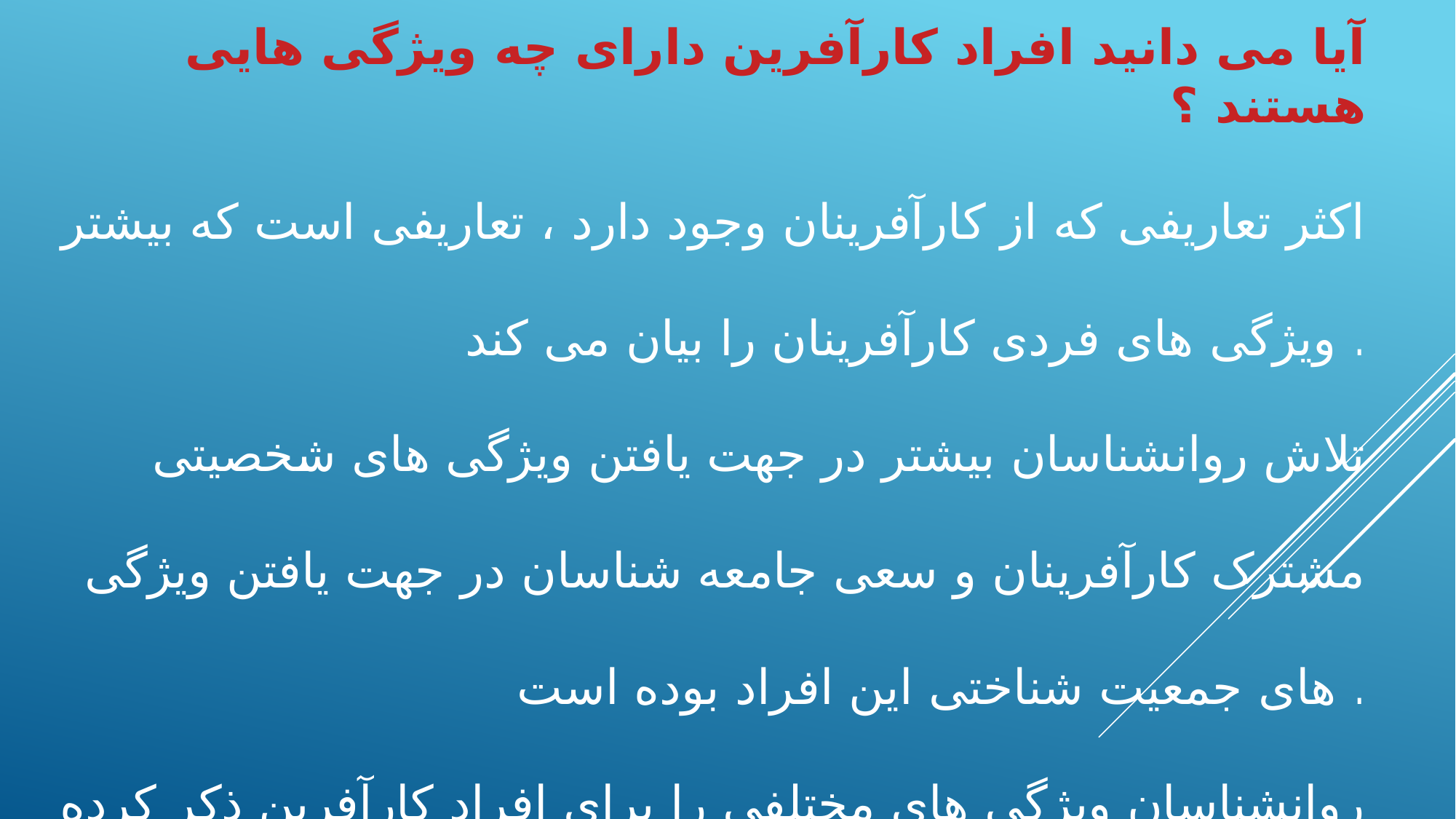

آیا می دانید افراد کارآفرین دارای چه ویژگی هایی هستند ؟
اکثر تعاریفی که از کارآفرینان وجود دارد ، تعاریفی است که بیشتر ویژگی های فردی کارآفرینان را بیان می کند .
تلاش روانشناسان بیشتر در جهت یافتن ویژگی های شخصیتی مشترک کارآفرینان و سعی جامعه شناسان در جهت یافتن ویژگی های جمعیت شناختی این افراد بوده است .
روانشناسان ویژگی های مختلفی را برای افراد کارآفرین ذکر کرده اند ، اما ویژگی هایی که در اکثر تعاریف آنها مشترک است ، به شرح ذیل است :